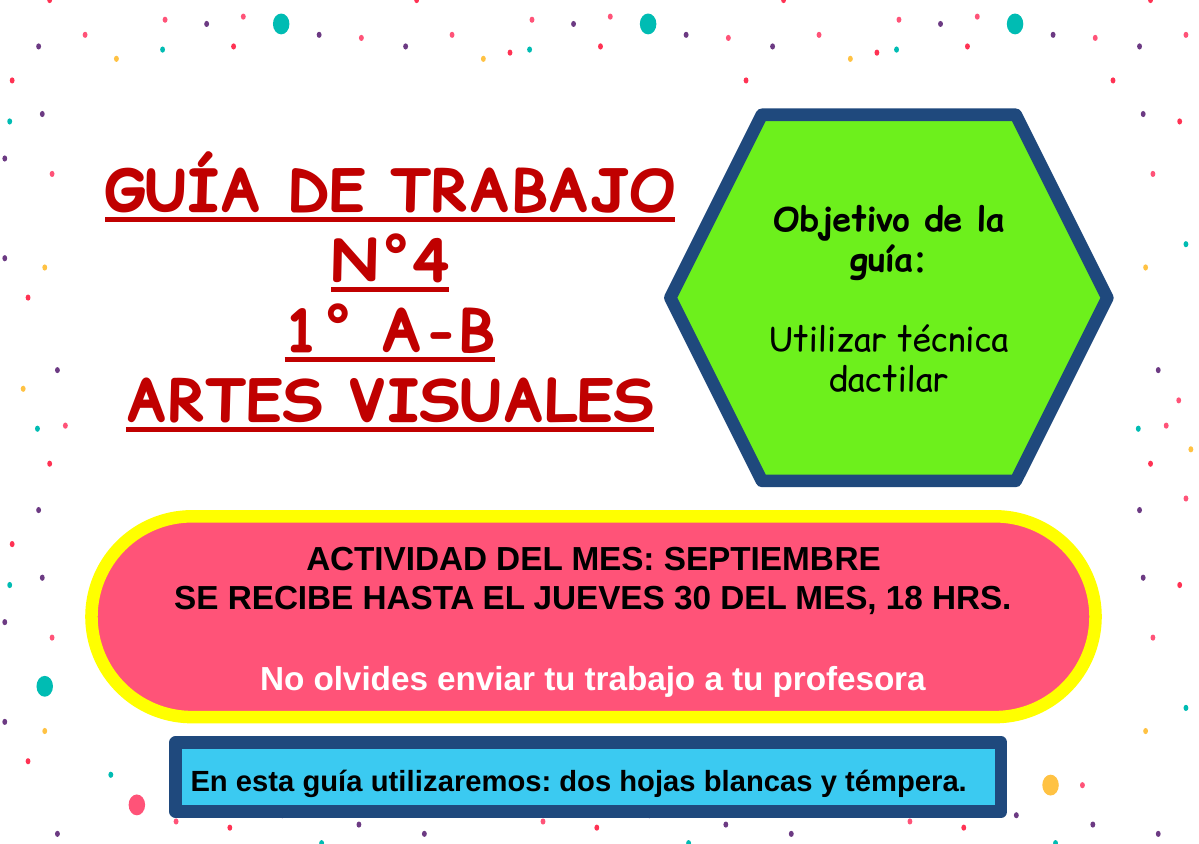

Objetivo de la guía:

Utilizar técnica dactilar
# GUÍA DE TRABAJO N°4
1° A-B
ARTES VISUALES
ACTIVIDAD DEL MES: SEPTIEMBRE
SE RECIBE HASTA EL JUEVES 30 DEL MES, 18 HRS.

No olvides enviar tu trabajo a tu profesora
En esta guía utilizaremos: dos hojas blancas y témpera.